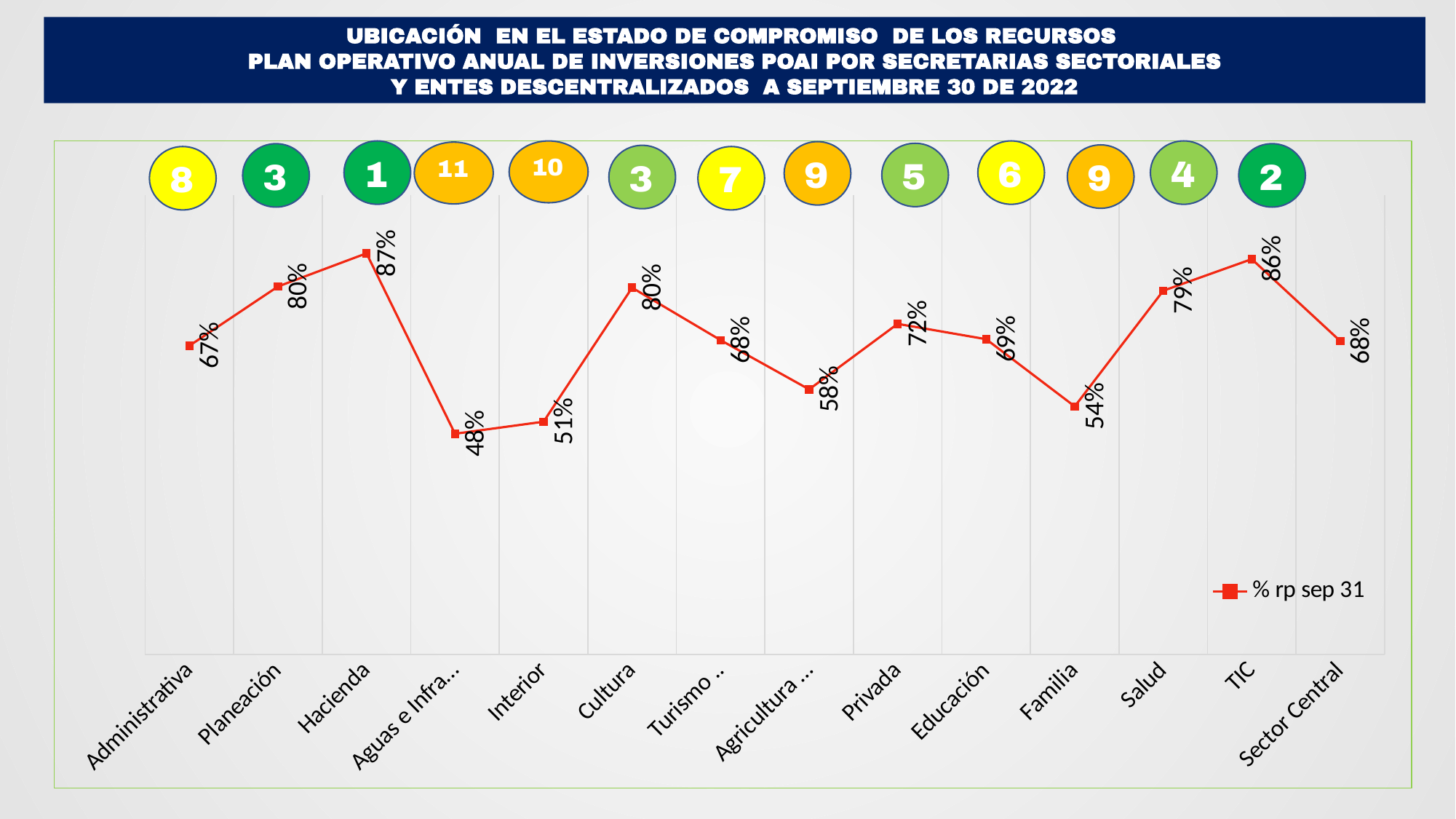

UBICACIÓN  EN EL ESTADO DE COMPROMISO  DE LOS RECURSOS
 PLAN OPERATIVO ANUAL DE INVERSIONES POAI POR SECRETARIAS SECTORIALES
Y ENTES DESCENTRALIZADOS  A SEPTIEMBRE 30 DE 2022

[unsupported chart]